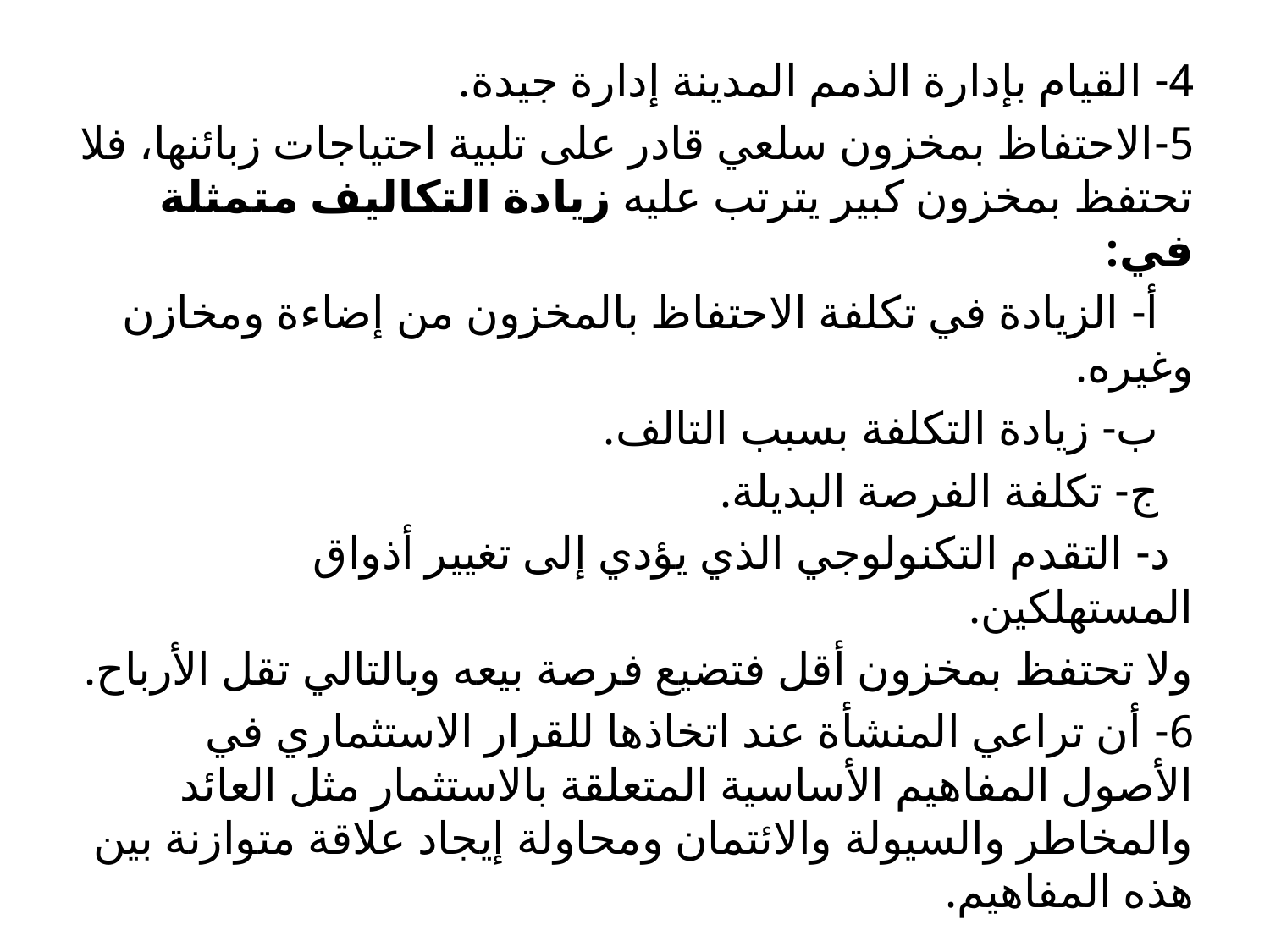

4- القيام بإدارة الذمم المدينة إدارة جيدة.
5-الاحتفاظ بمخزون سلعي قادر على تلبية احتياجات زبائنها، فلا تحتفظ بمخزون كبير يترتب عليه زيادة التكاليف متمثلة في:
   أ- الزيادة في تكلفة الاحتفاظ بالمخزون من إضاءة ومخازن وغيره.
   ب- زيادة التكلفة بسبب التالف.
   ج- تكلفة الفرصة البديلة.
  د- التقدم التكنولوجي الذي يؤدي إلى تغيير أذواق المستهلكين.
ولا تحتفظ بمخزون أقل فتضيع فرصة بيعه وبالتالي تقل الأرباح.
6- أن تراعي المنشأة عند اتخاذها للقرار الاستثماري في الأصول المفاهيم الأساسية المتعلقة بالاستثمار مثل العائد والمخاطر والسيولة والائتمان ومحاولة إيجاد علاقة متوازنة بين هذه المفاهيم.